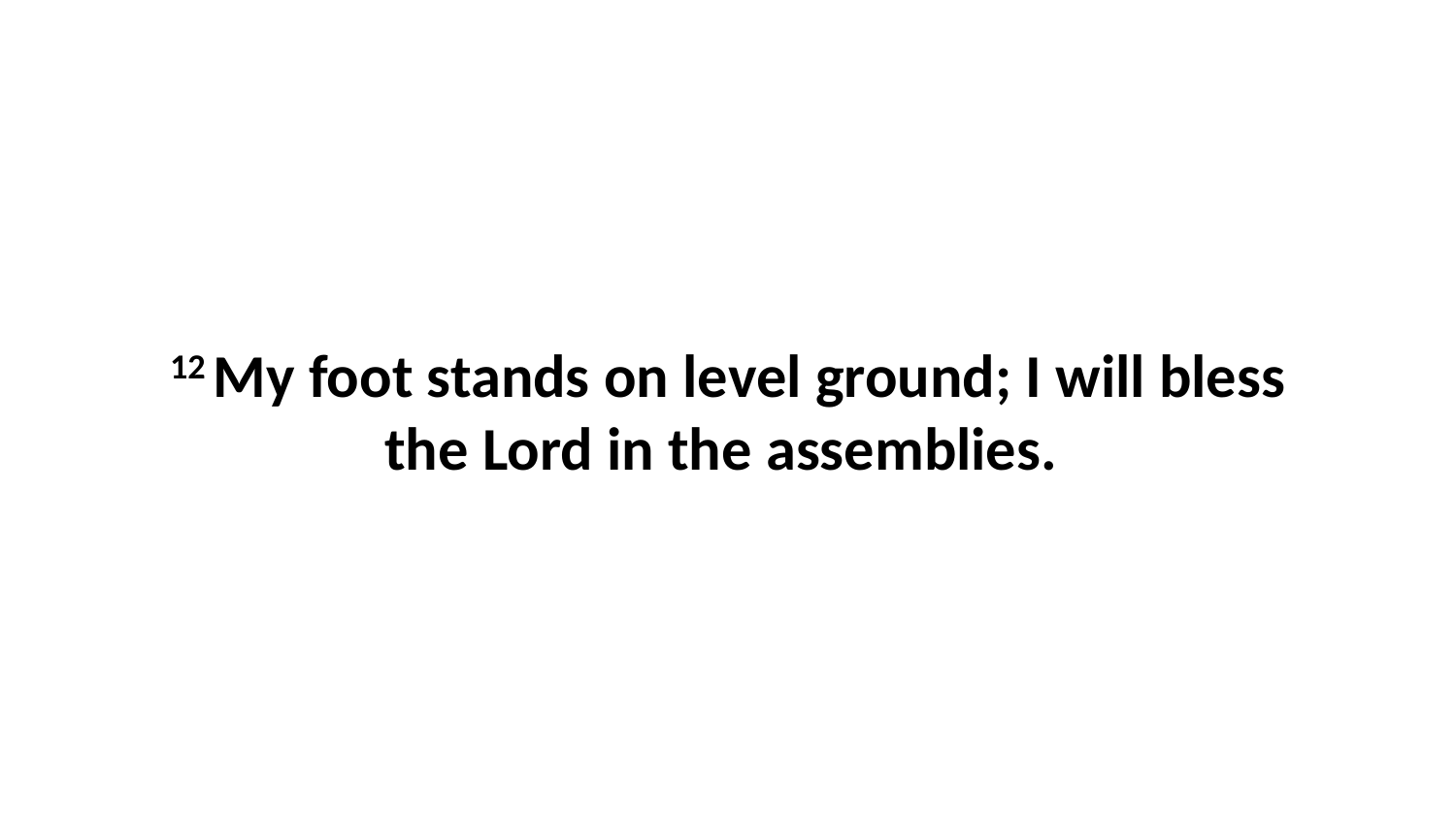

12 My foot stands on level ground; I will bless the Lord in the assemblies.